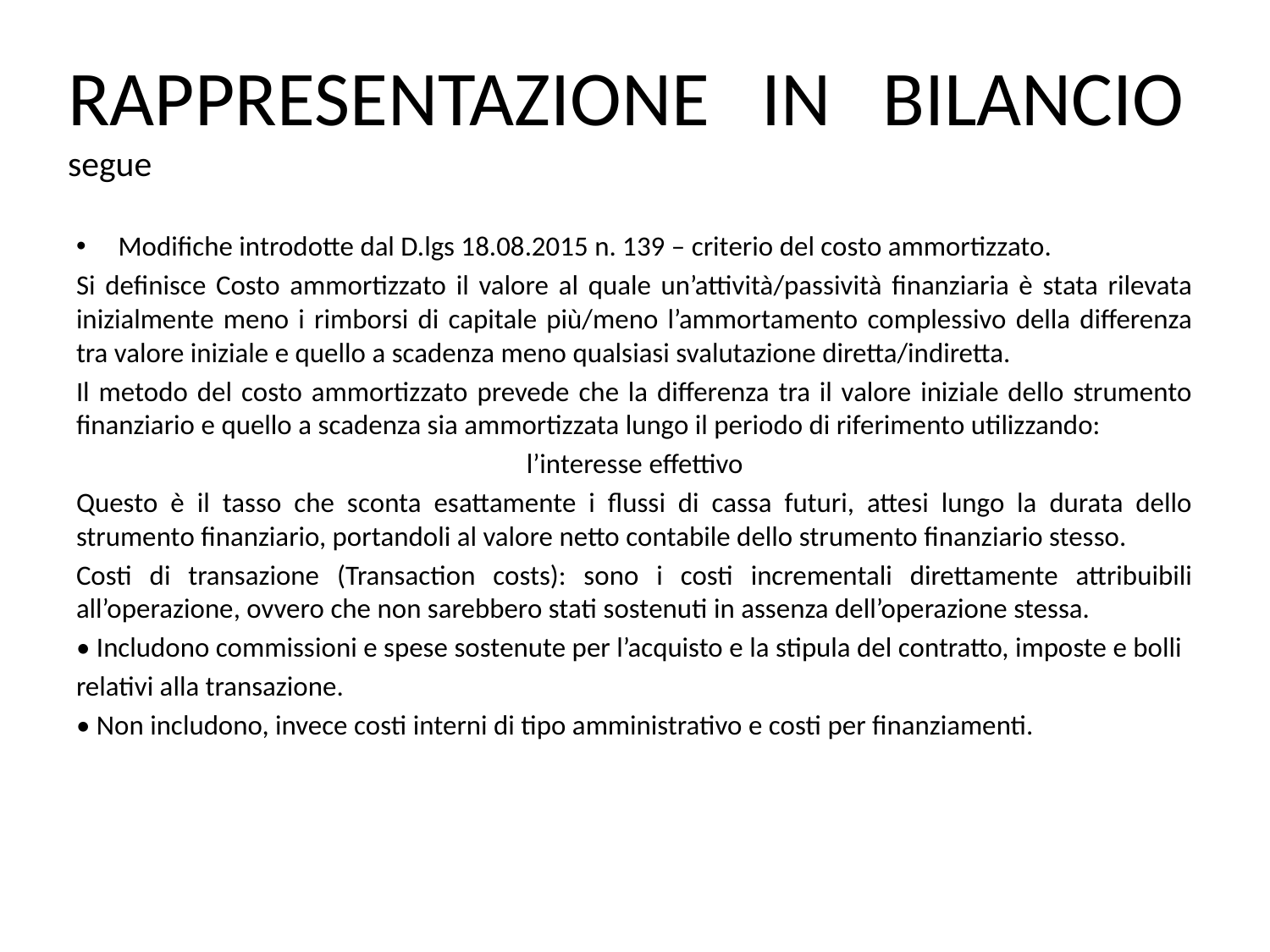

# RAPPRESENTAZIONE IN BILANCIO segue
Modifiche introdotte dal D.lgs 18.08.2015 n. 139 – criterio del costo ammortizzato.
Si definisce Costo ammortizzato il valore al quale un’attività/passività finanziaria è stata rilevata inizialmente meno i rimborsi di capitale più/meno l’ammortamento complessivo della differenza tra valore iniziale e quello a scadenza meno qualsiasi svalutazione diretta/indiretta.
Il metodo del costo ammortizzato prevede che la differenza tra il valore iniziale dello strumento finanziario e quello a scadenza sia ammortizzata lungo il periodo di riferimento utilizzando:
l’interesse effettivo
Questo è il tasso che sconta esattamente i flussi di cassa futuri, attesi lungo la durata dello strumento finanziario, portandoli al valore netto contabile dello strumento finanziario stesso.
Costi di transazione (Transaction costs): sono i costi incrementali direttamente attribuibili all’operazione, ovvero che non sarebbero stati sostenuti in assenza dell’operazione stessa.
• Includono commissioni e spese sostenute per l’acquisto e la stipula del contratto, imposte e bolli
relativi alla transazione.
• Non includono, invece costi interni di tipo amministrativo e costi per finanziamenti.